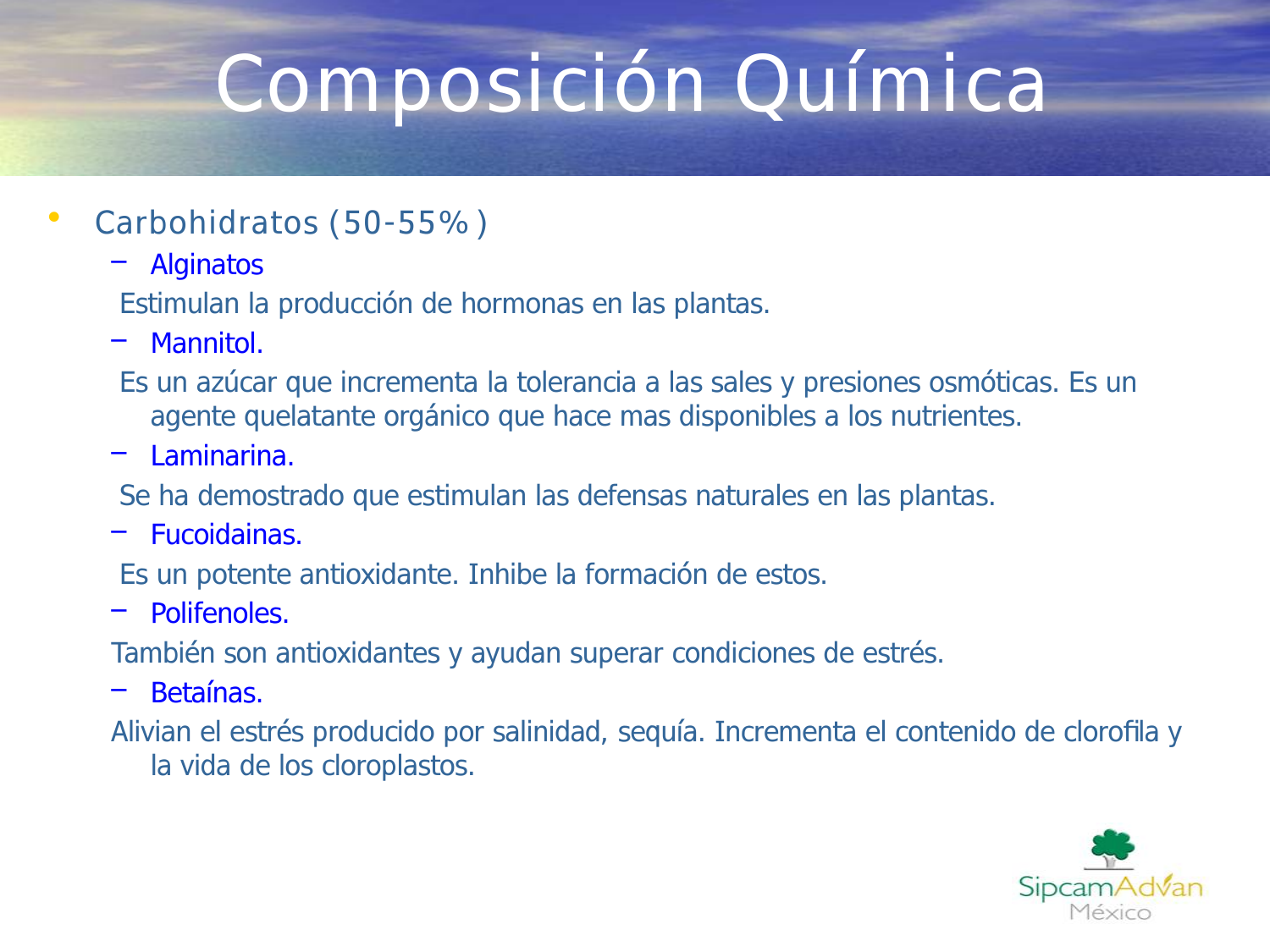

# Composición Química
Carbohidratos (50-55%)
Alginatos
 Estimulan la producción de hormonas en las plantas.
Mannitol.
 Es un azúcar que incrementa la tolerancia a las sales y presiones osmóticas. Es un agente quelatante orgánico que hace mas disponibles a los nutrientes.
Laminarina.
 Se ha demostrado que estimulan las defensas naturales en las plantas.
Fucoidainas.
 Es un potente antioxidante. Inhibe la formación de estos.
Polifenoles.
También son antioxidantes y ayudan superar condiciones de estrés.
Betaínas.
Alivian el estrés producido por salinidad, sequía. Incrementa el contenido de clorofila y la vida de los cloroplastos.